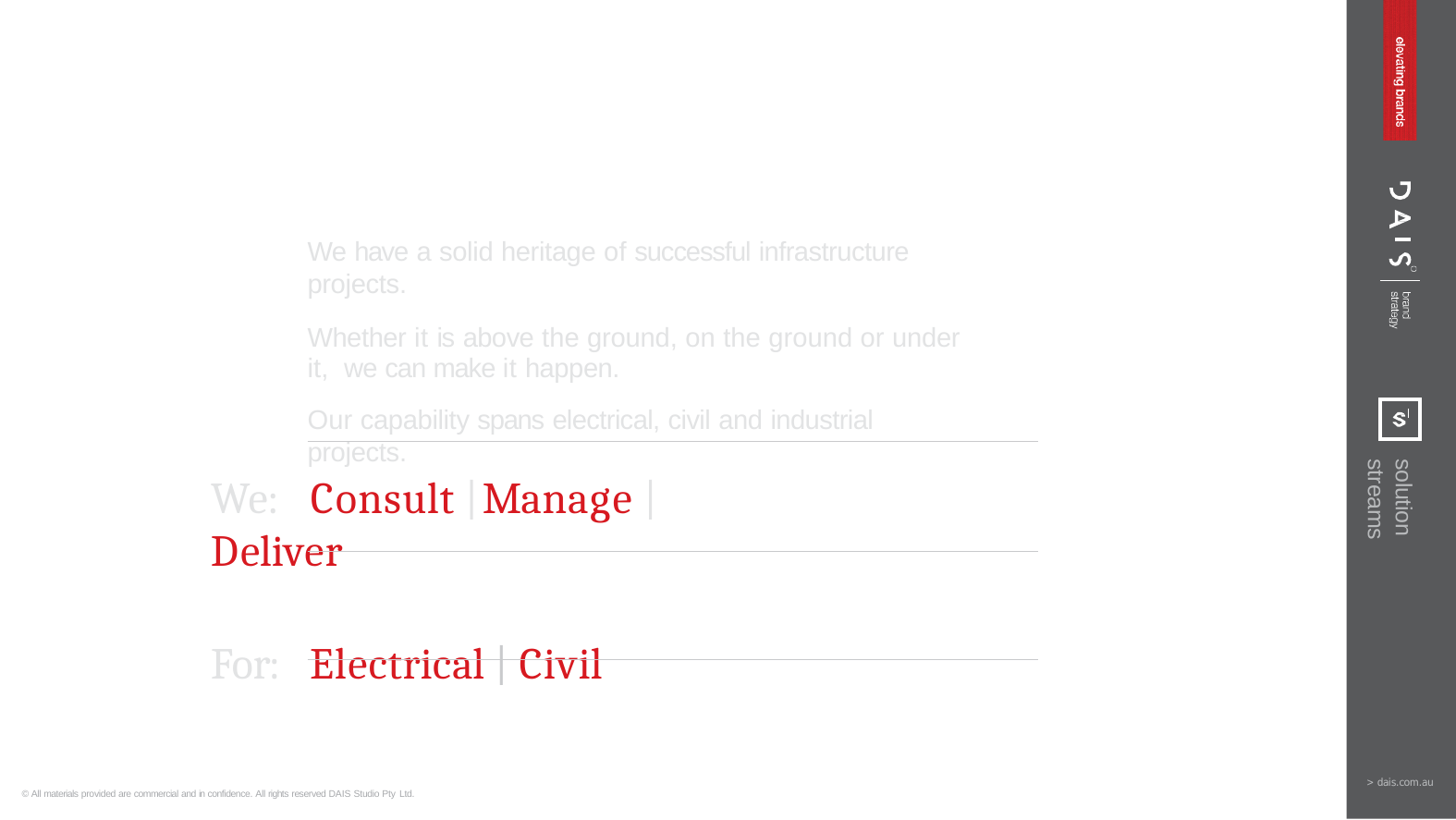

We have a solid heritage of successful infrastructure projects.
Whether it is above the ground, on the ground or under it,  we can make it happen.
Our capability spans electrical, civil and industrial projects.

solution streams
We:	Consult | Manage | Deliver

For:	Electrical | Civil

> dais.com.au
© All materials provided are commercial and in confidence. All rights reserved DAIS Studio Pty Ltd.